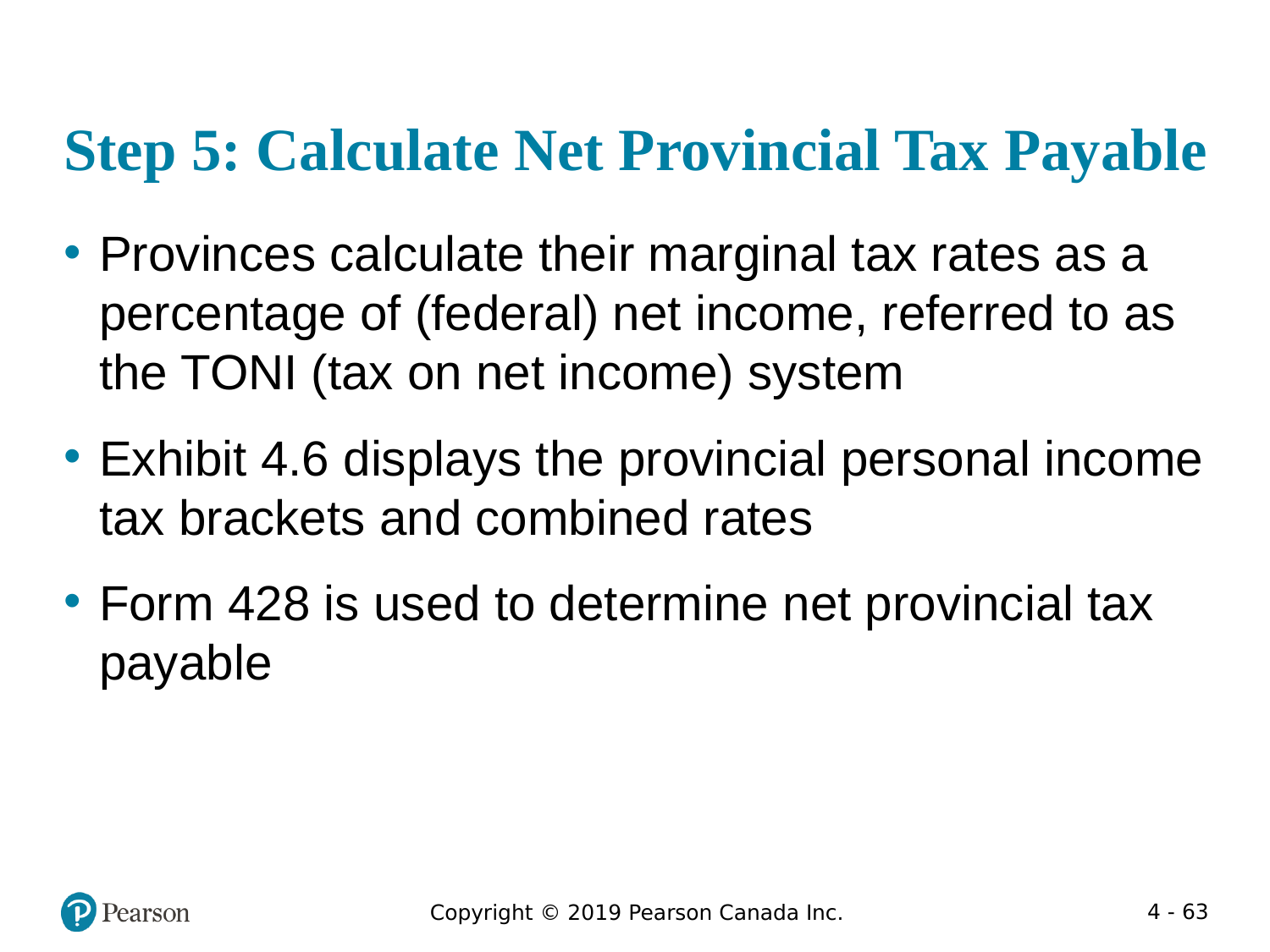

# Step 5: Calculate Net Provincial Tax Payable
Provinces calculate their marginal tax rates as a percentage of (federal) net income, referred to as the TONI (tax on net income) system
Exhibit 4.6 displays the provincial personal income tax brackets and combined rates
Form 428 is used to determine net provincial tax payable